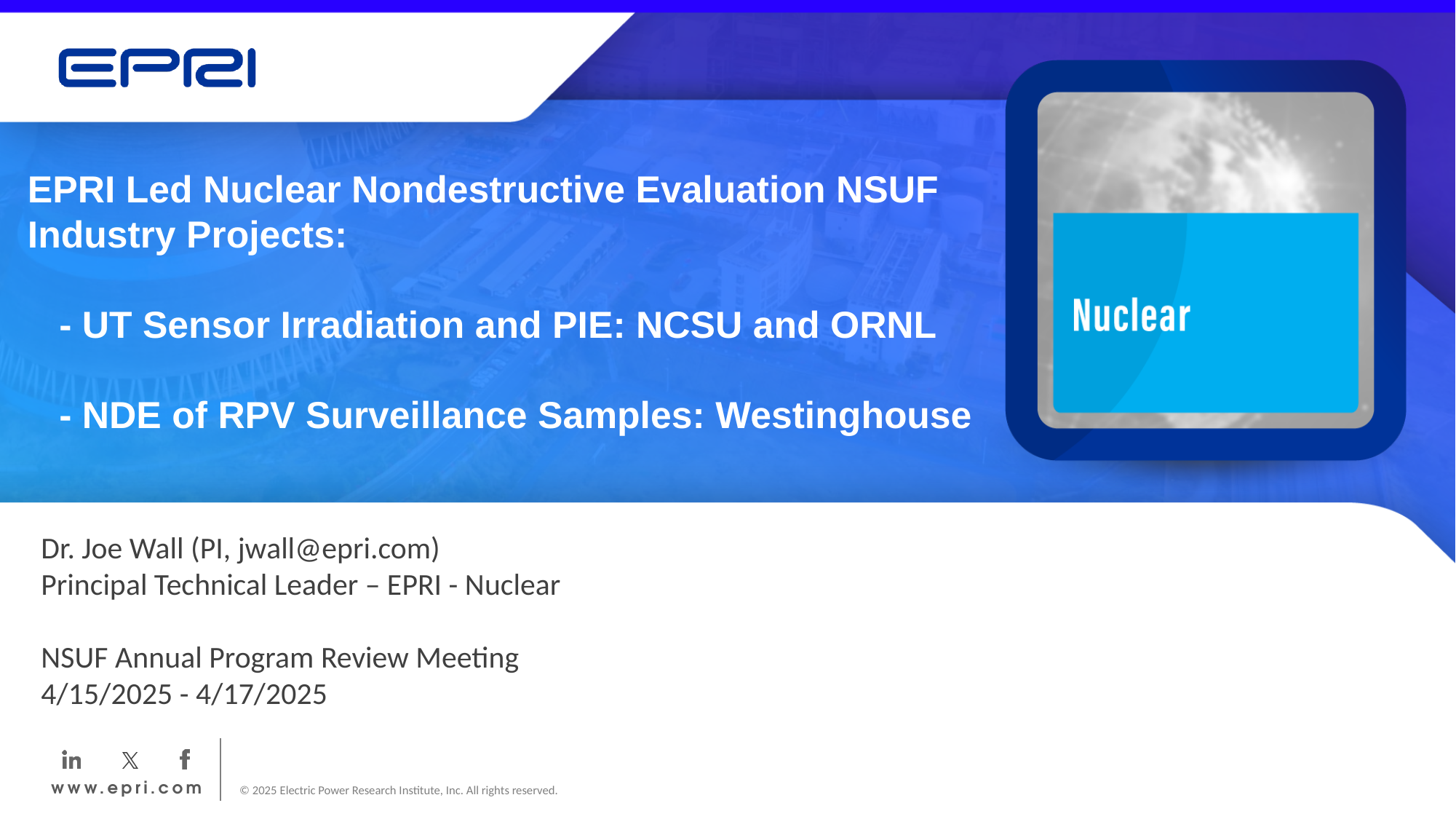

# EPRI Led Nuclear Nondestructive Evaluation NSUF Industry Projects: - UT Sensor Irradiation and PIE: NCSU and ORNL - NDE of RPV Surveillance Samples: Westinghouse
Dr. Joe Wall (PI, jwall@epri.com)
Principal Technical Leader – EPRI - Nuclear

NSUF Annual Program Review Meeting
4/15/2025 - 4/17/2025